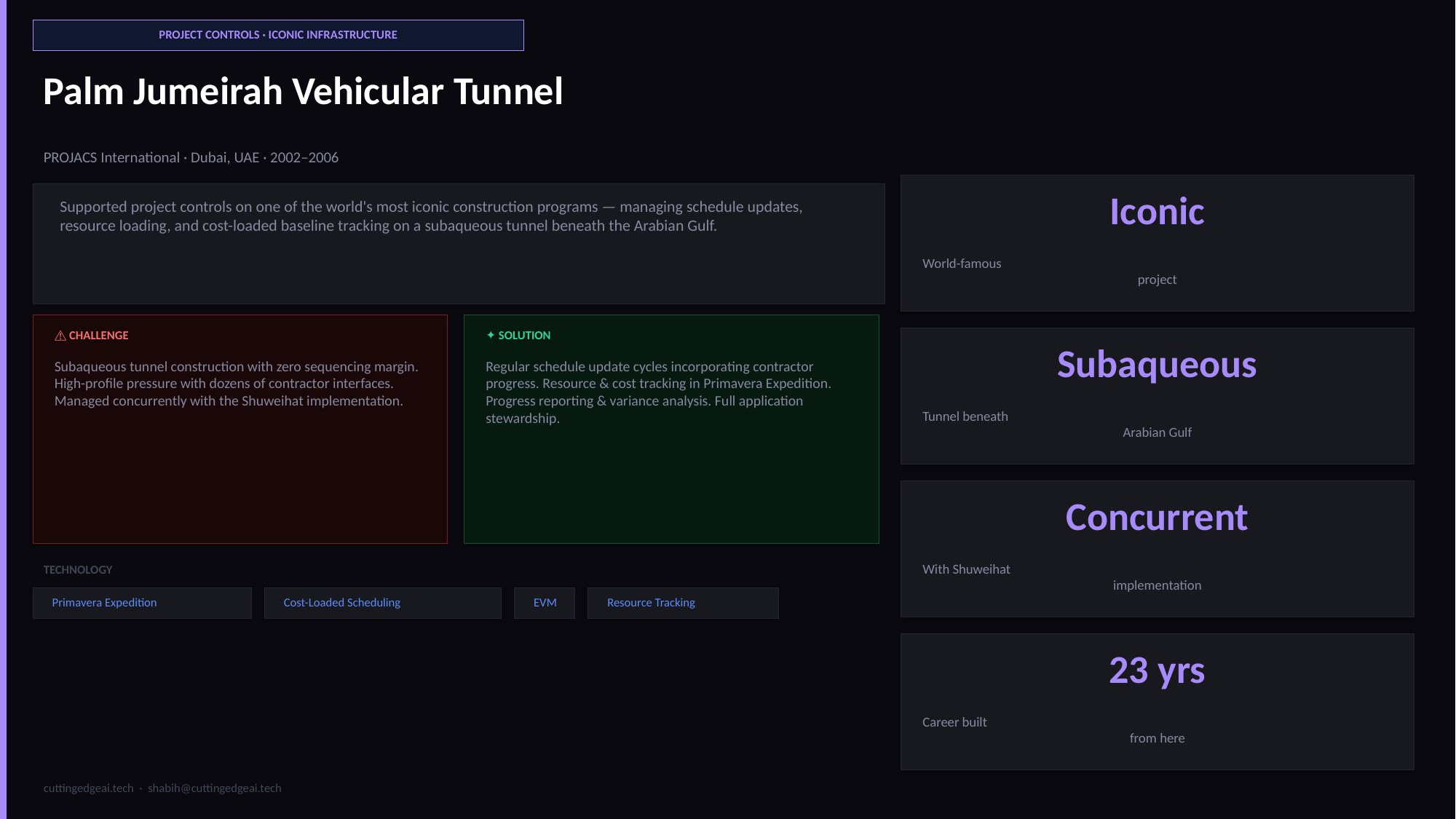

PROJECT CONTROLS · ICONIC INFRASTRUCTURE
Palm Jumeirah Vehicular Tunnel
PROJACS International · Dubai, UAE · 2002–2006

Iconic

Supported project controls on one of the world's most iconic construction programs — managing schedule updates, resource loading, and cost-loaded baseline tracking on a subaqueous tunnel beneath the Arabian Gulf.
World-famous
project

⚠ CHALLENGE
✦ SOLUTION

Subaqueous
Subaqueous tunnel construction with zero sequencing margin. High-profile pressure with dozens of contractor interfaces. Managed concurrently with the Shuweihat implementation.
Regular schedule update cycles incorporating contractor progress. Resource & cost tracking in Primavera Expedition. Progress reporting & variance analysis. Full application stewardship.
Tunnel beneath
Arabian Gulf

Concurrent
With Shuweihat
implementation
TECHNOLOGY

Primavera Expedition
Cost-Loaded Scheduling
EVM
Resource Tracking

23 yrs
Career built
from here
cuttingedgeai.tech  ·  shabih@cuttingedgeai.tech